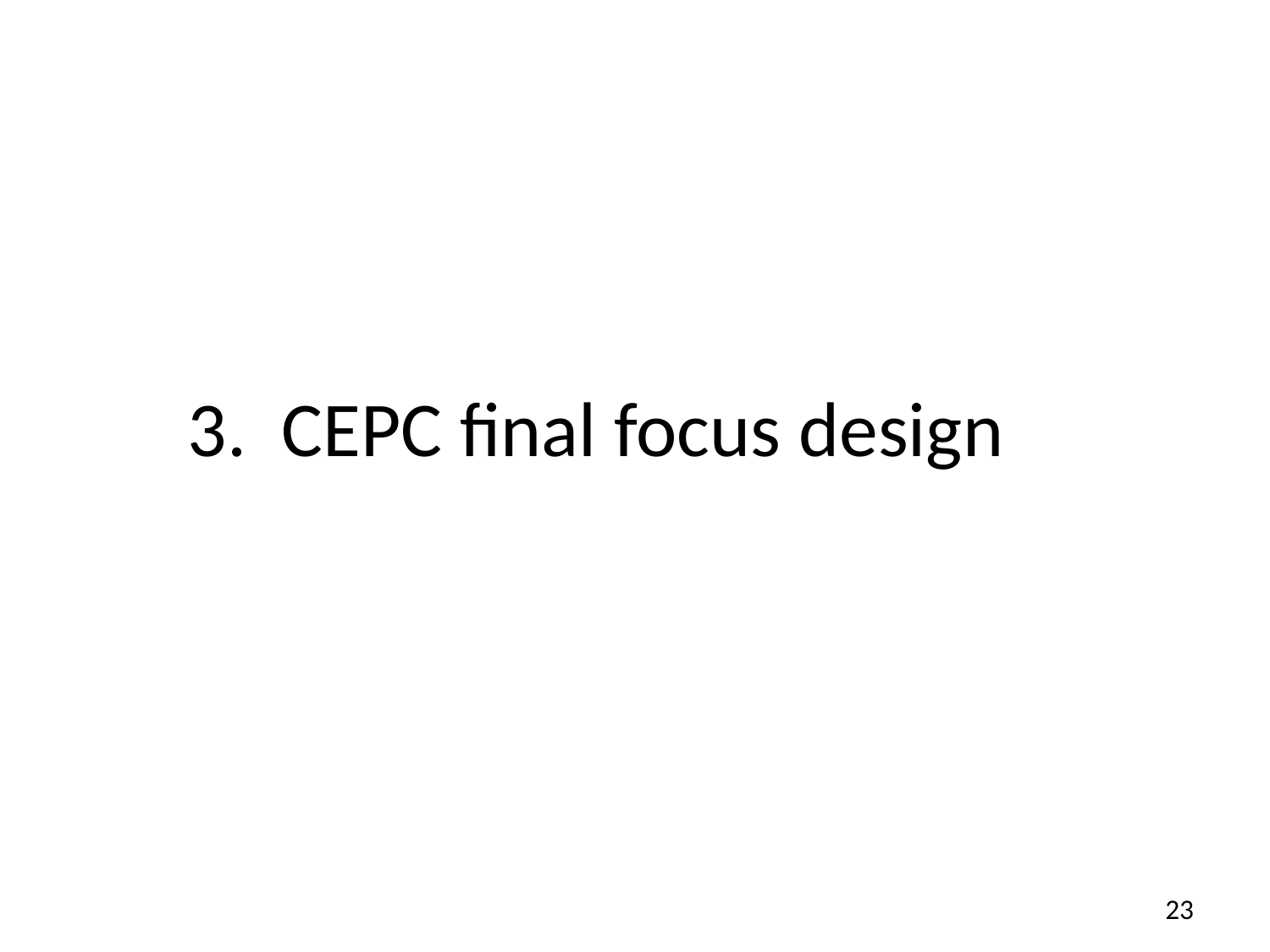

# 3.  CEPC final focus design
23